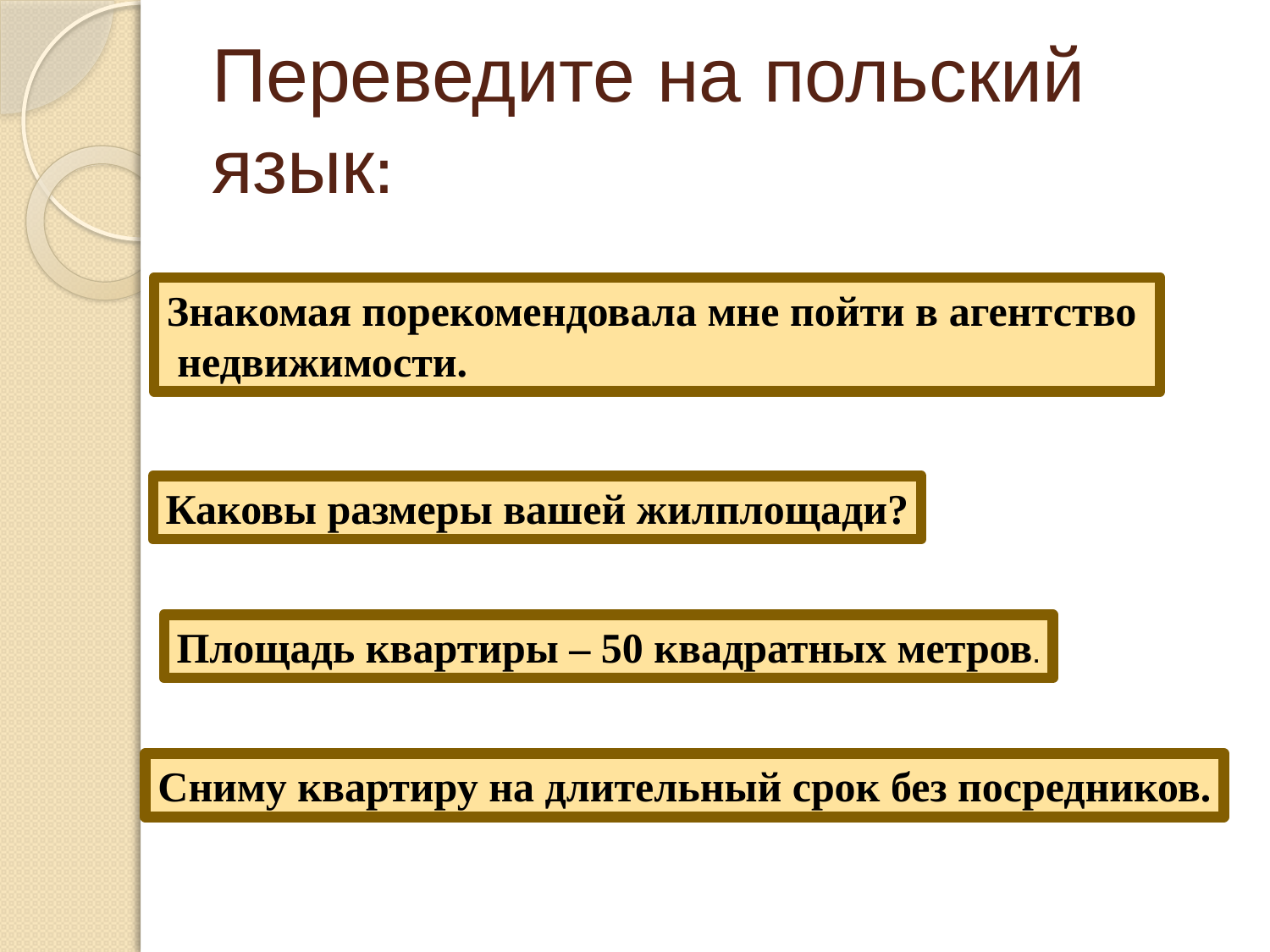

# Переведите на польский язык:
Знакомая порекомендовала мне пойти в агентство
 недвижимости.
Каковы размеры вашей жилплощади?
Площадь квартиры – 50 квадратных метров.
Сниму квартиру на длительный срок без посредников.